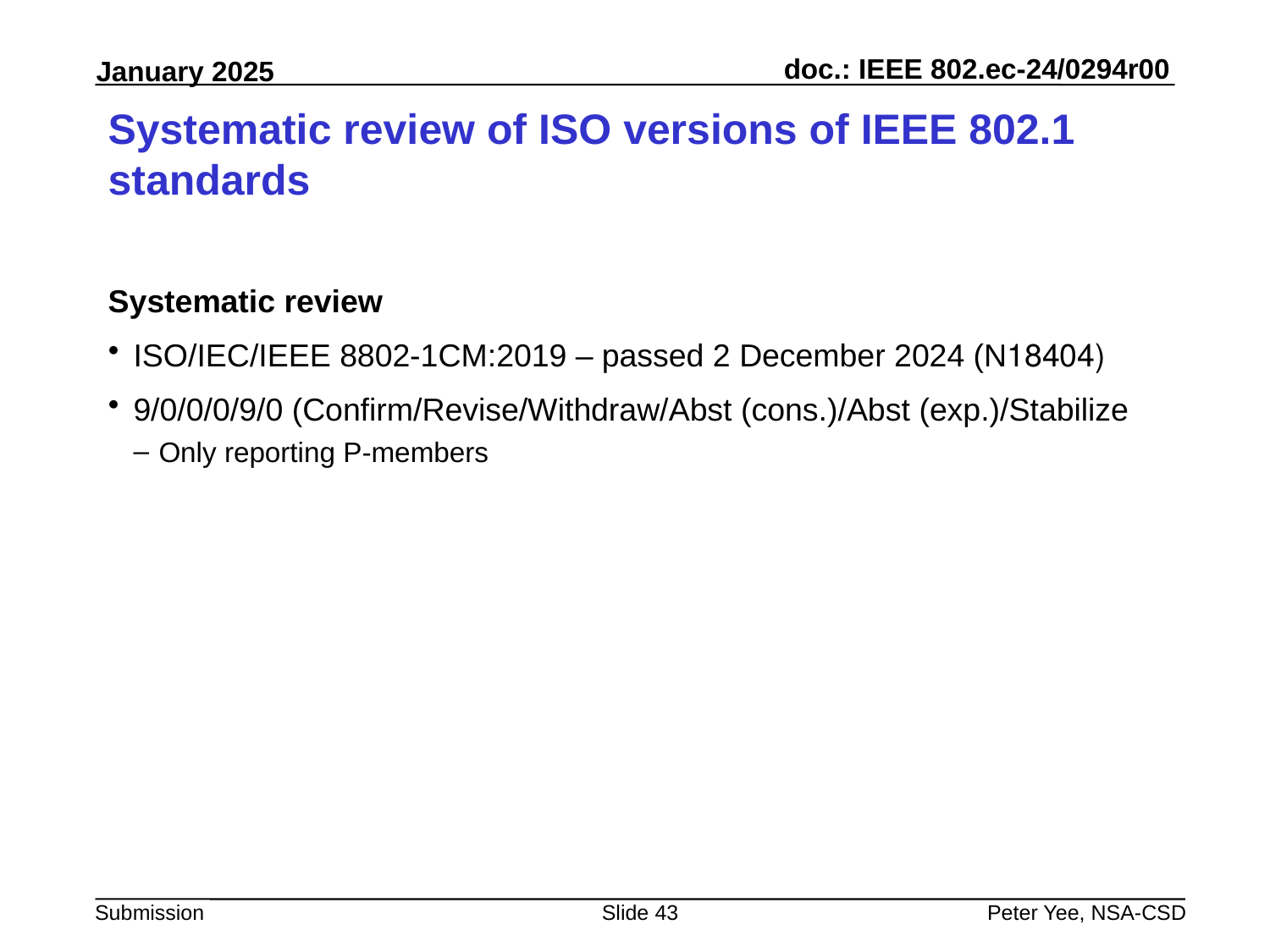

# Systematic review of ISO versions of IEEE 802.1 standards
Systematic review
ISO/IEC/IEEE 8802-1CM:2019 – passed 2 December 2024 (N18404)
9/0/0/0/9/0 (Confirm/Revise/Withdraw/Abst (cons.)/Abst (exp.)/Stabilize
Only reporting P-members
Slide 43
Peter Yee, NSA-CSD